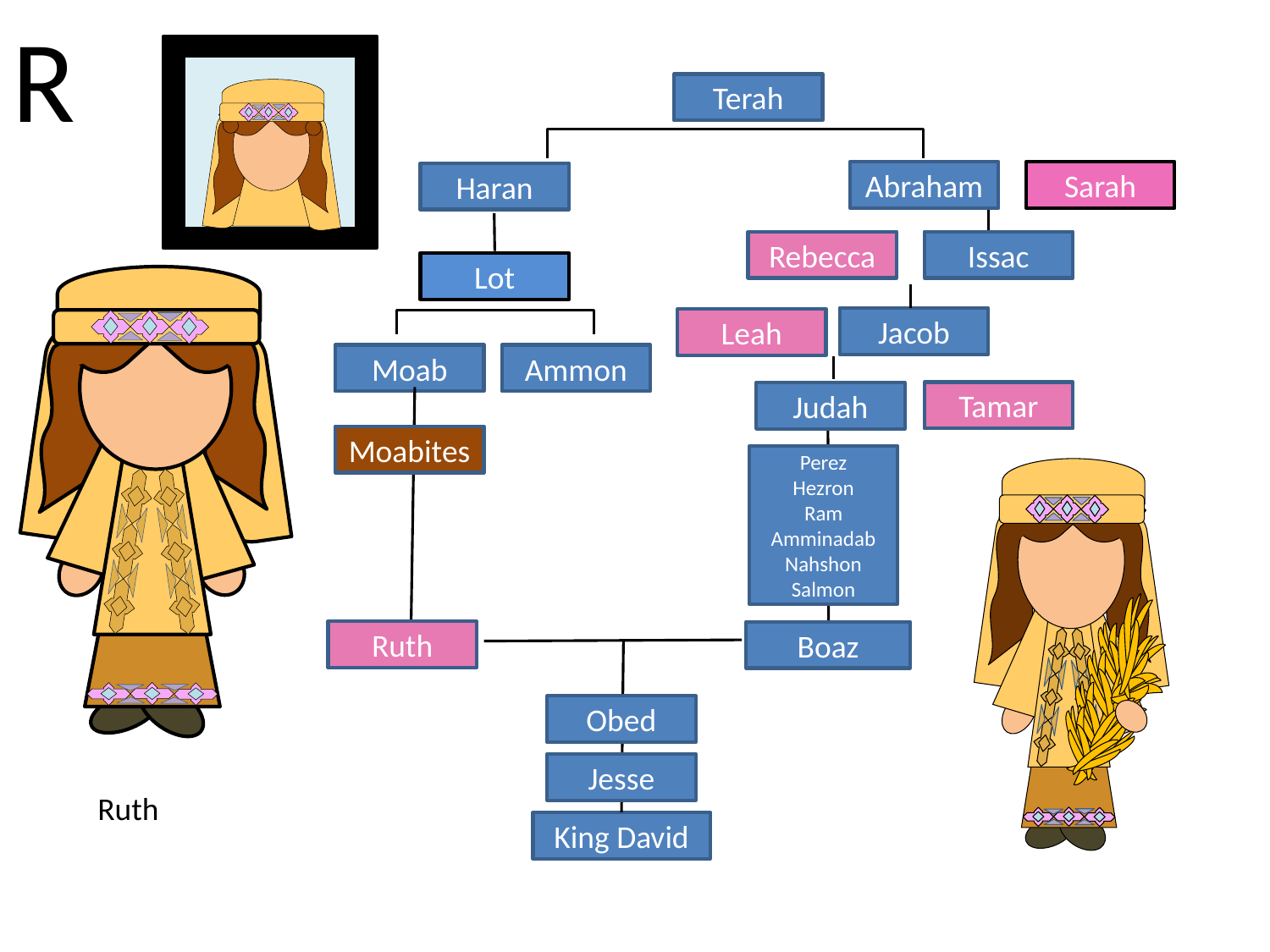

R

Terah
Abraham
Sarah
Haran

Rebecca
Issac
Lot
Jacob
Leah
Moab
Ammon
Tamar
Judah
Moabites
Ruth
Boaz
Obed
Jesse
King David
Perez
Hezron
Ram
Amminadab
Nahshon
Salmon

Ruth